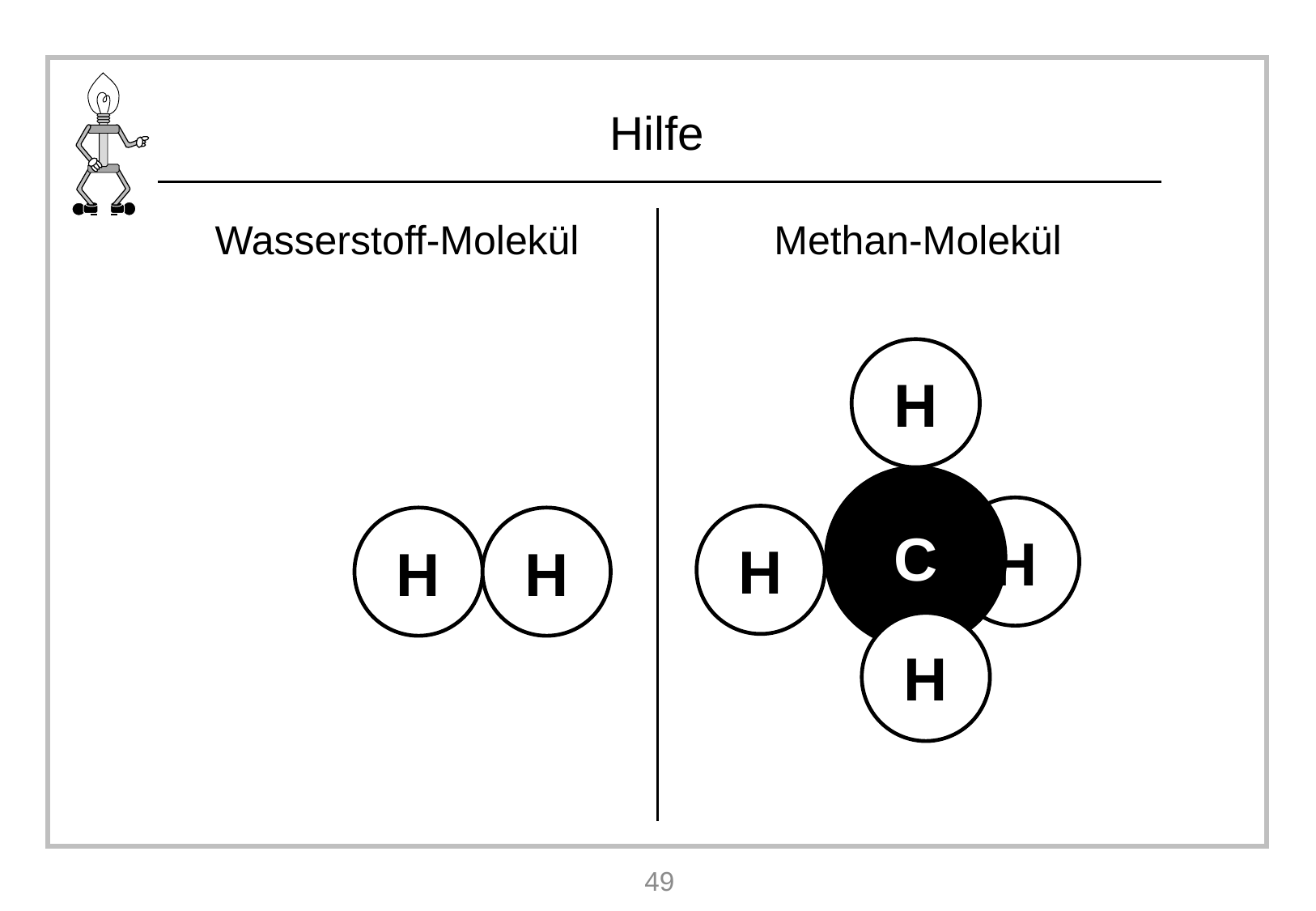

Wasserstoff-Molekül
Methan-Molekül
H
C
H
H
H
H
H
49